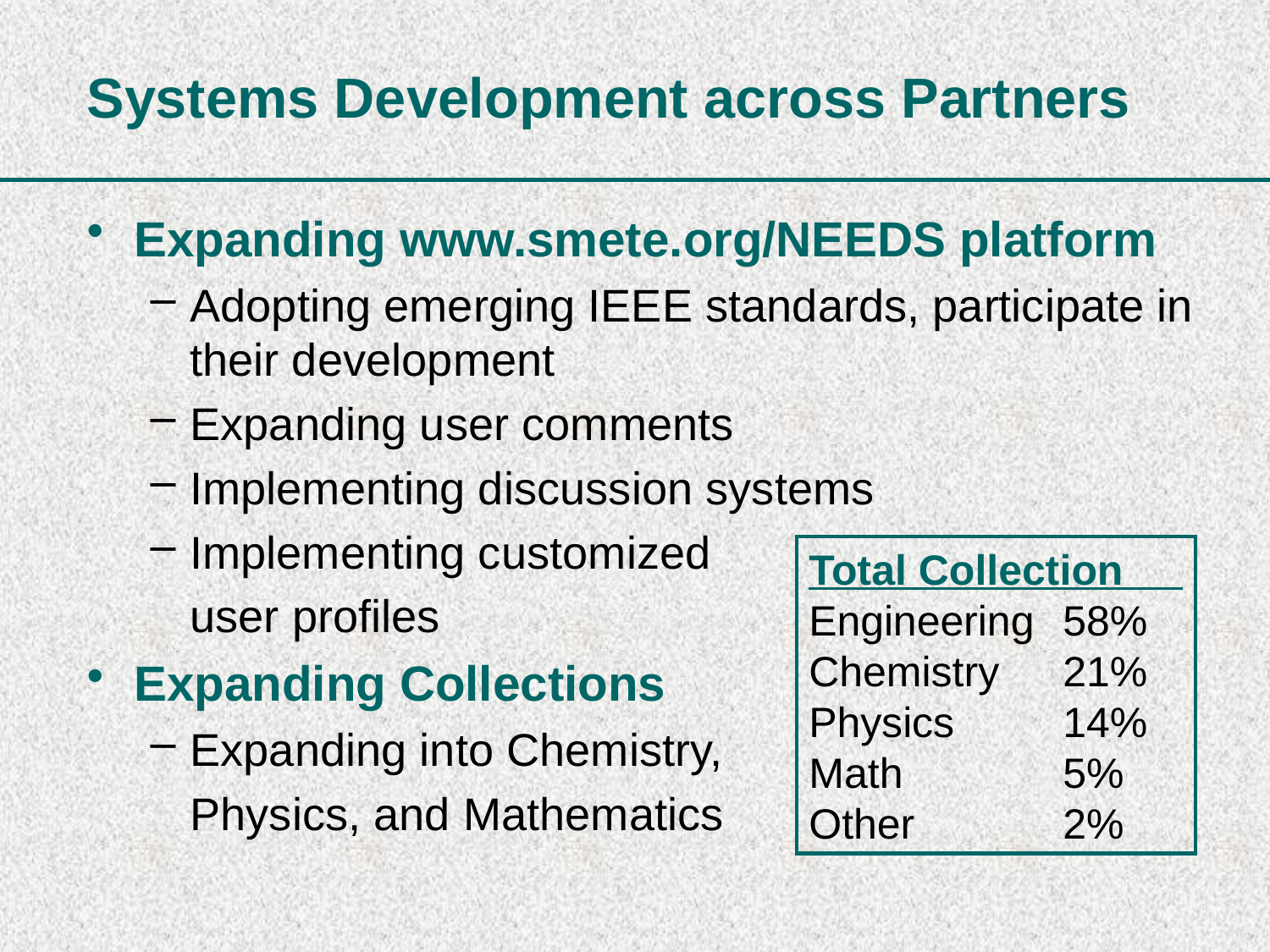

# Systems Development across Partners

Expanding www.smete.org/NEEDS platform
Adopting emerging IEEE standards, participate in their development
Expanding user comments
Implementing discussion systems
Implementing customized
	user profiles
Expanding Collections
Expanding into Chemistry,
	Physics, and Mathematics

Total Collection
Engineering	58%
Chemistry	21%
Physics	14%
Math		5%
Other		2%